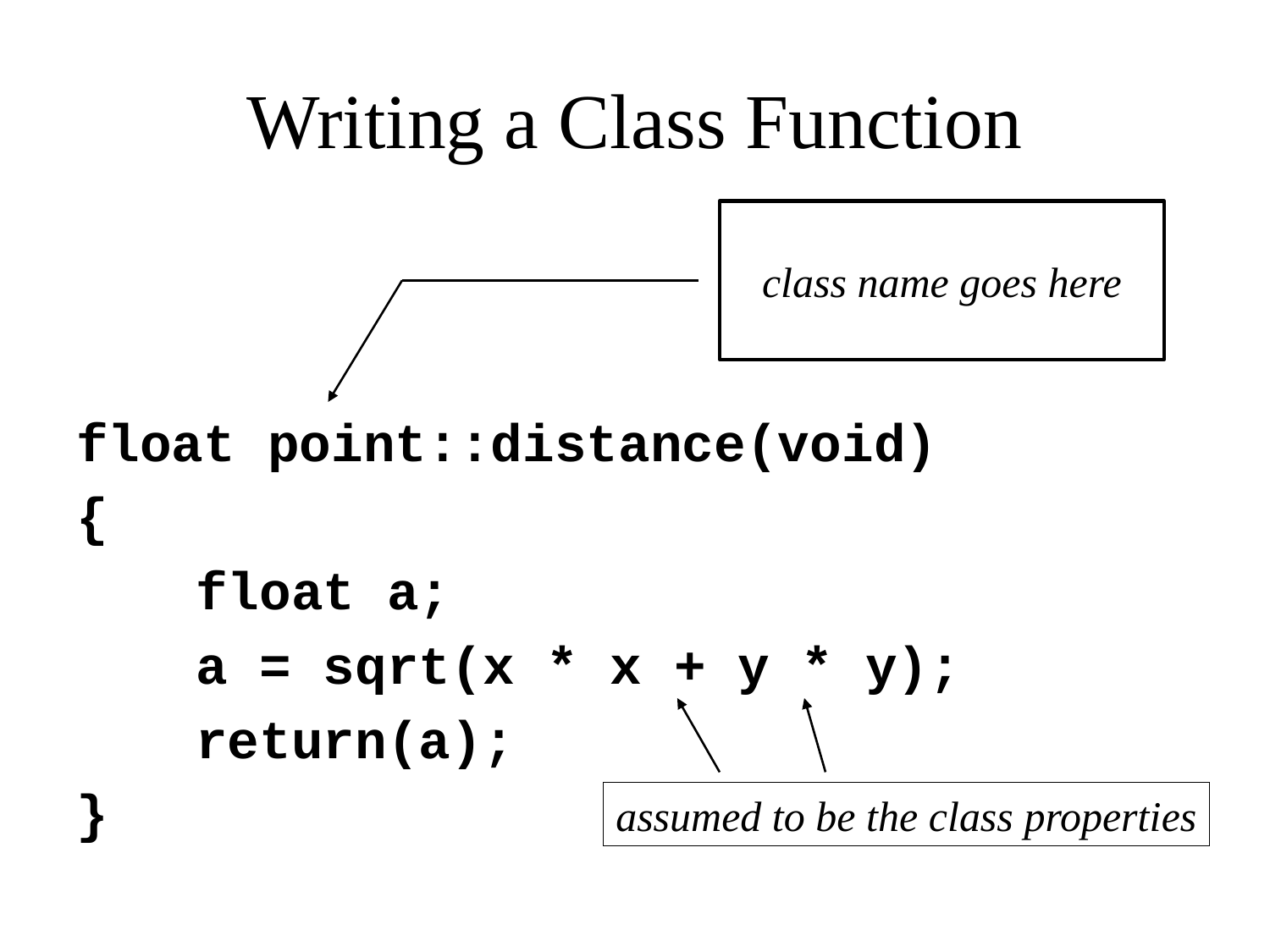

# Writing a Class Function
class name goes here
float point::distance(void)
{
	float a;
	a = sqrt(x * x + y * y);
	return(a);
}
assumed to be the class properties